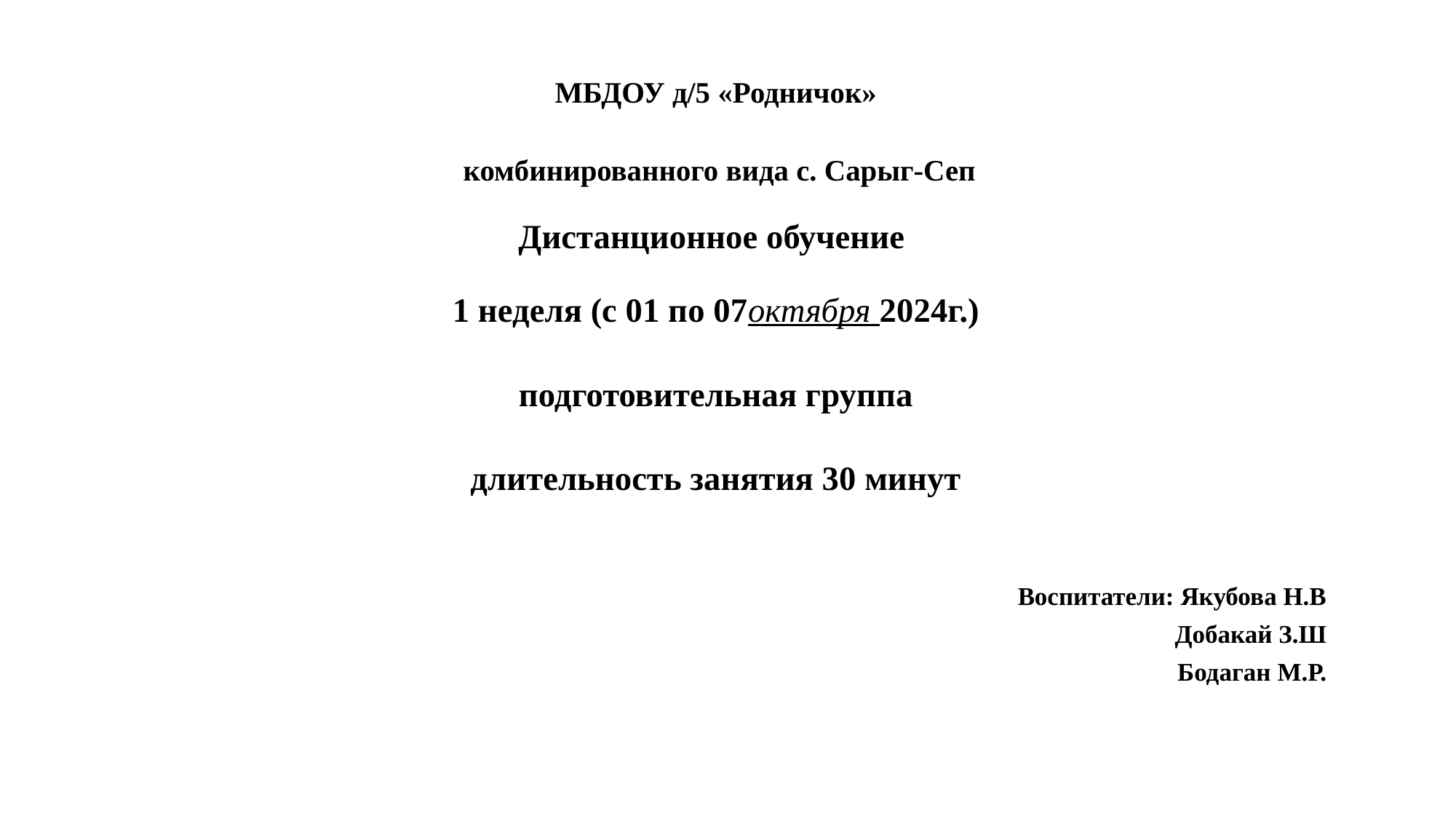

МБДОУ д/5 «Родничок»
 комбинированного вида с. Сарыг-Сеп
Дистанционное обучение
1 неделя (с 01 по 07октября 2024г.)
подготовительная группа
длительность занятия 30 минут

Воспитатели: Якубова Н.В
Добакай З.Ш
Бодаган М.Р.